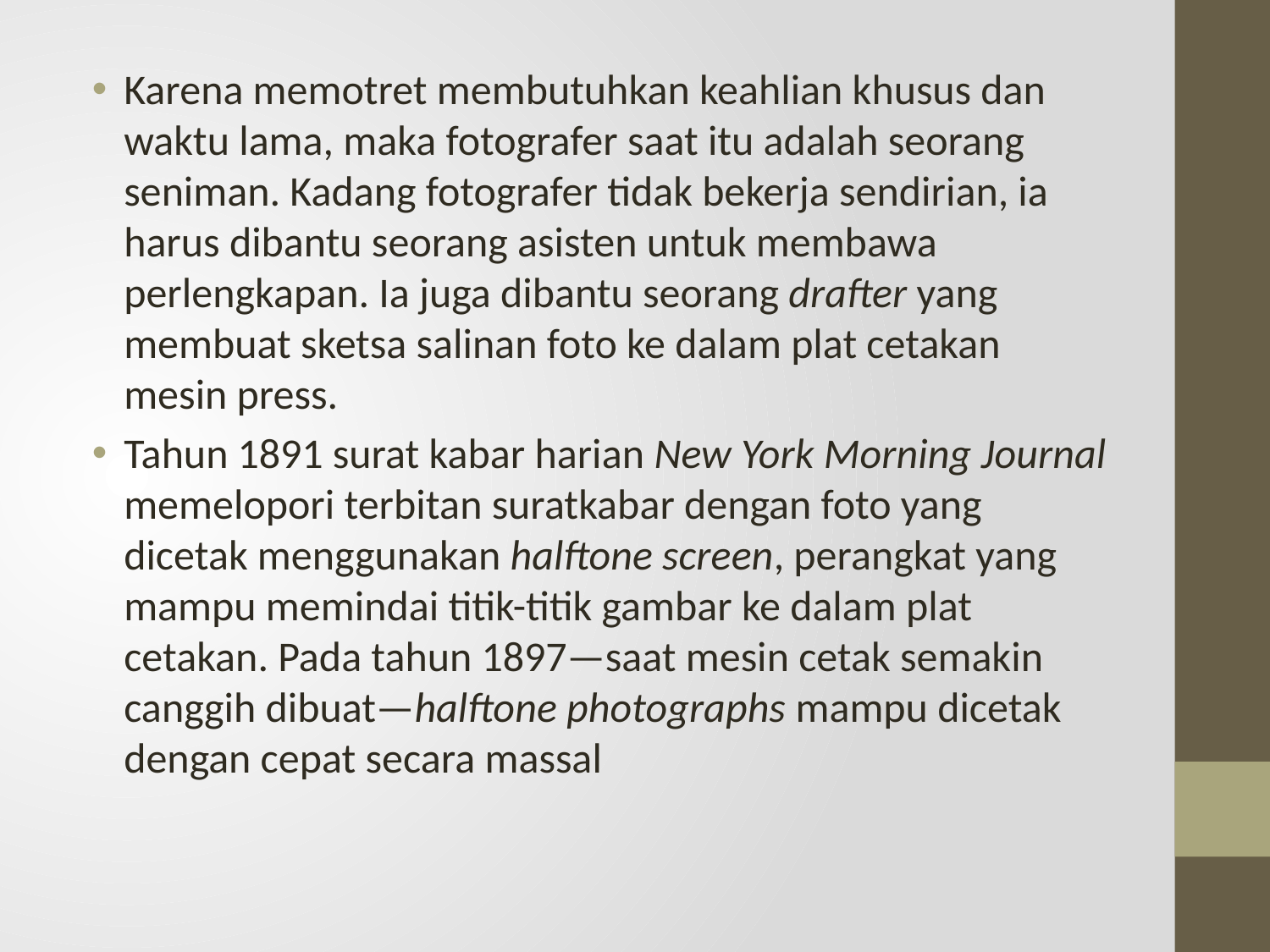

Karena memotret membutuhkan keahlian khusus dan waktu lama, maka fotografer saat itu adalah seorang seniman. Kadang fotografer tidak bekerja sendirian, ia harus dibantu seorang asisten untuk membawa perlengkapan. Ia juga dibantu seorang drafter yang membuat sketsa salinan foto ke dalam plat cetakan mesin press.
Tahun 1891 surat kabar harian New York Morning Journal memelopori terbitan suratkabar dengan foto yang dicetak menggunakan halftone screen, perangkat yang mampu memindai titik-titik gambar ke dalam plat cetakan. Pada tahun 1897—saat mesin cetak semakin canggih dibuat—halftone photographs mampu dicetak dengan cepat secara massal